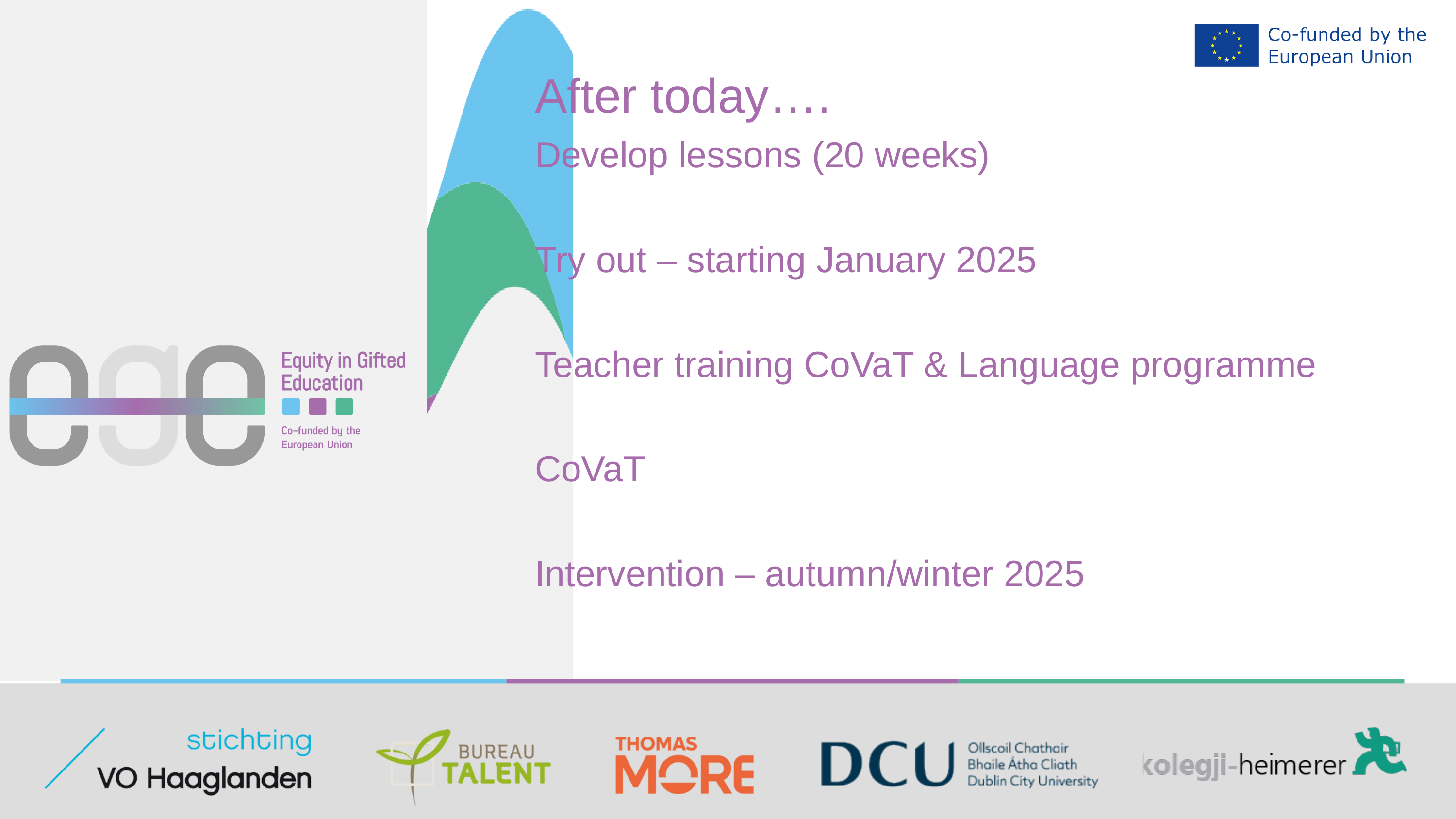

After today….
Develop lessons (20 weeks)

Try out – starting January 2025

Teacher training CoVaT & Language programme

CoVaT

Intervention – autumn/winter 2025